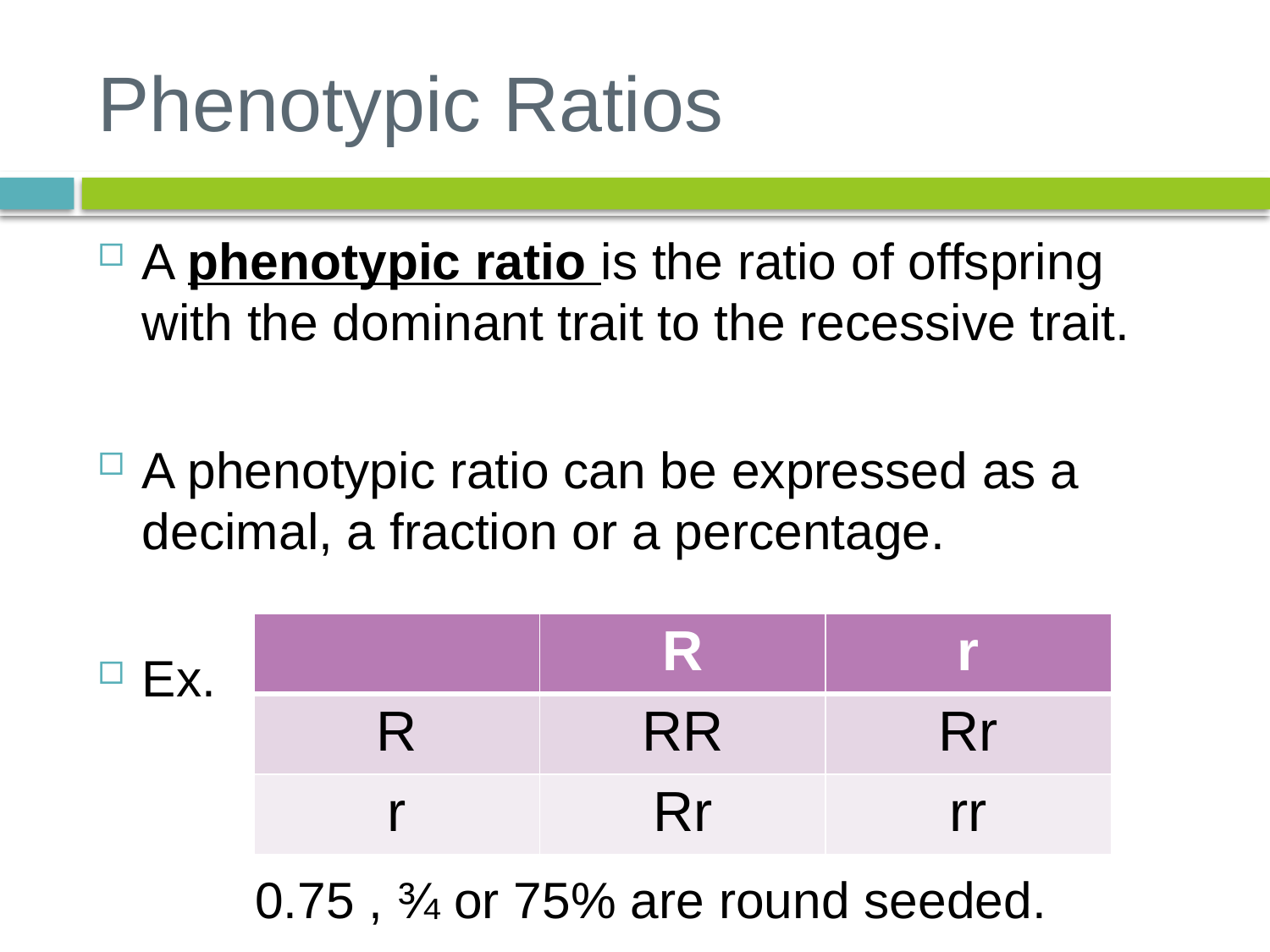

# Phenotypic Ratios
A phenotypic ratio is the ratio of offspring with the dominant trait to the recessive trait.

A phenotypic ratio can be expressed as a decimal, a fraction or a percentage.

Ex.

0.75 , ¾ or 75% are round seeded.
|  | R | r |
| --- | --- | --- |
| R | RR | Rr |
| r | Rr | rr |